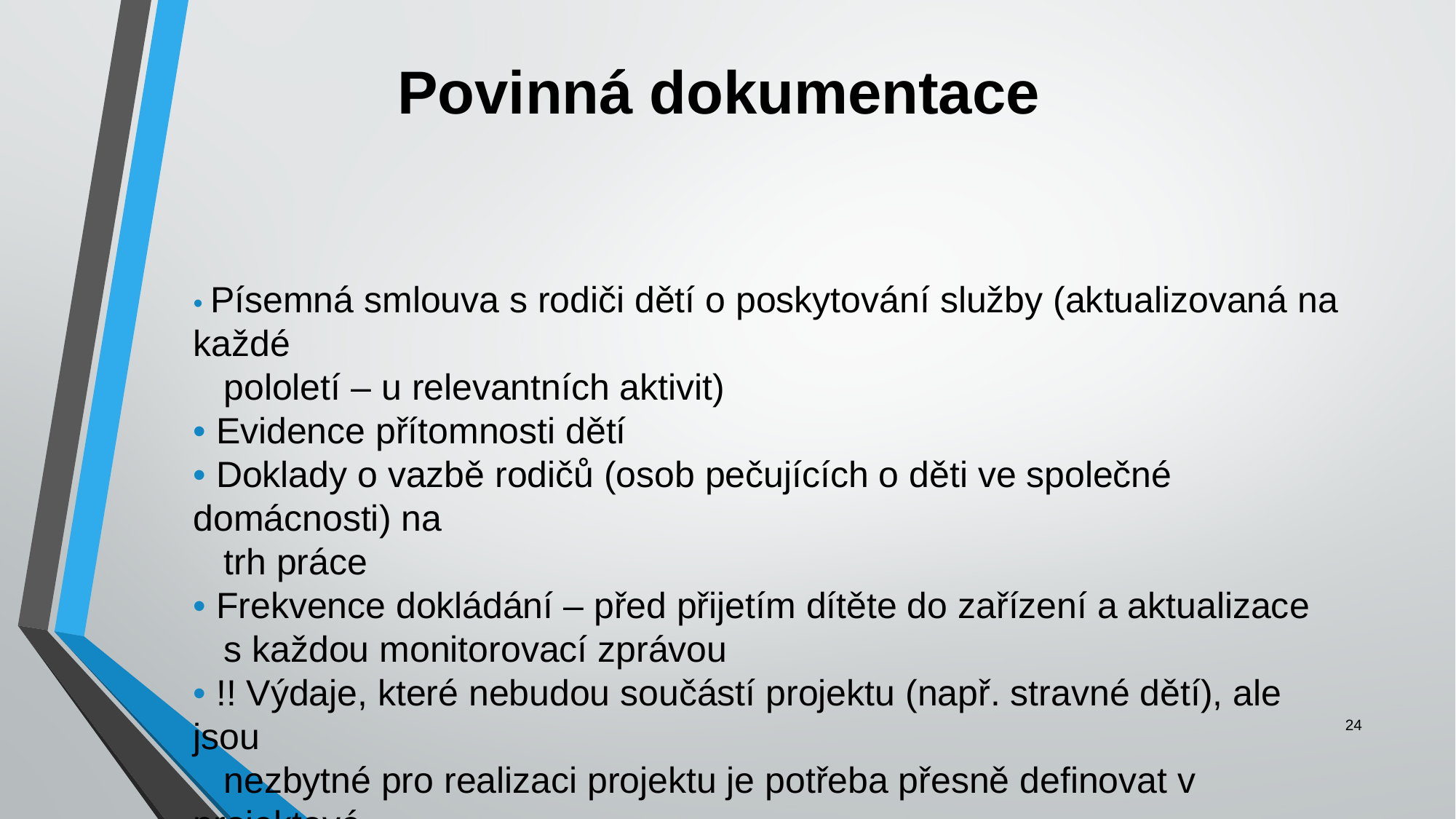

Povinná dokumentace

• Písemná smlouva s rodiči dětí o poskytování služby (aktualizovaná na každé
   pololetí – u relevantních aktivit)
• Evidence přítomnosti dětí
• Doklady o vazbě rodičů (osob pečujících o děti ve společné domácnosti) na
   trh práce
• Frekvence dokládání – před přijetím dítěte do zařízení a aktualizace
   s každou monitorovací zprávou
• !! Výdaje, které nebudou součástí projektu (např. stravné dětí), ale jsou
   nezbytné pro realizaci projektu je potřeba přesně definovat v projektové
   žádosti !!
24